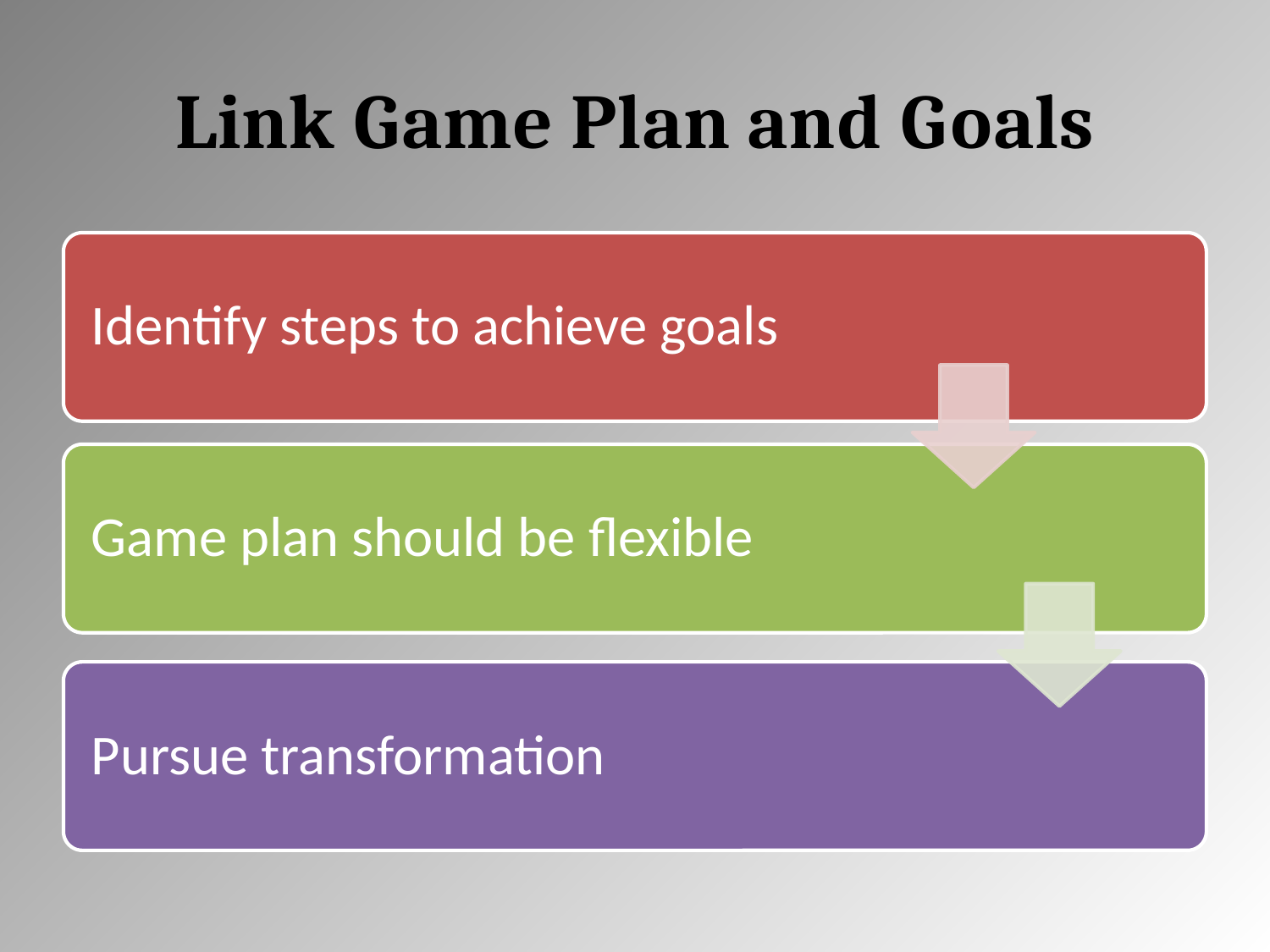

# Link Game Plan and Goals
Identify steps to achieve goals
Game plan should be flexible
Pursue transformation